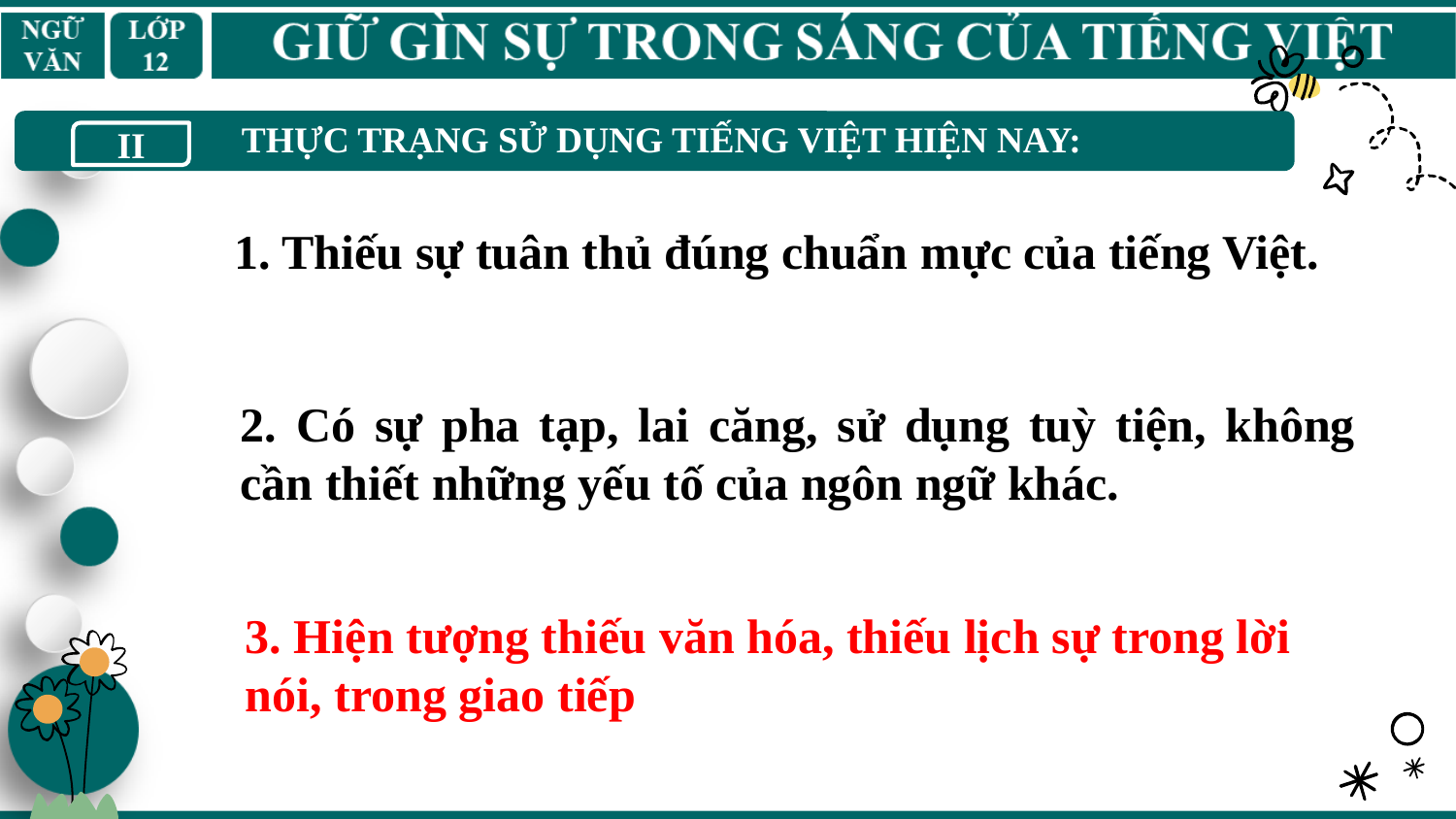

THỰC TRẠNG SỬ DỤNG TIẾNG VIỆT HIỆN NAY:

II
1. Thiếu sự tuân thủ đúng chuẩn mực của tiếng Việt.
2. Có sự pha tạp, lai căng, sử dụng tuỳ tiện, không cần thiết những yếu tố của ngôn ngữ khác.
3. Hiện tượng thiếu văn hóa, thiếu lịch sự trong lời nói, trong giao tiếp